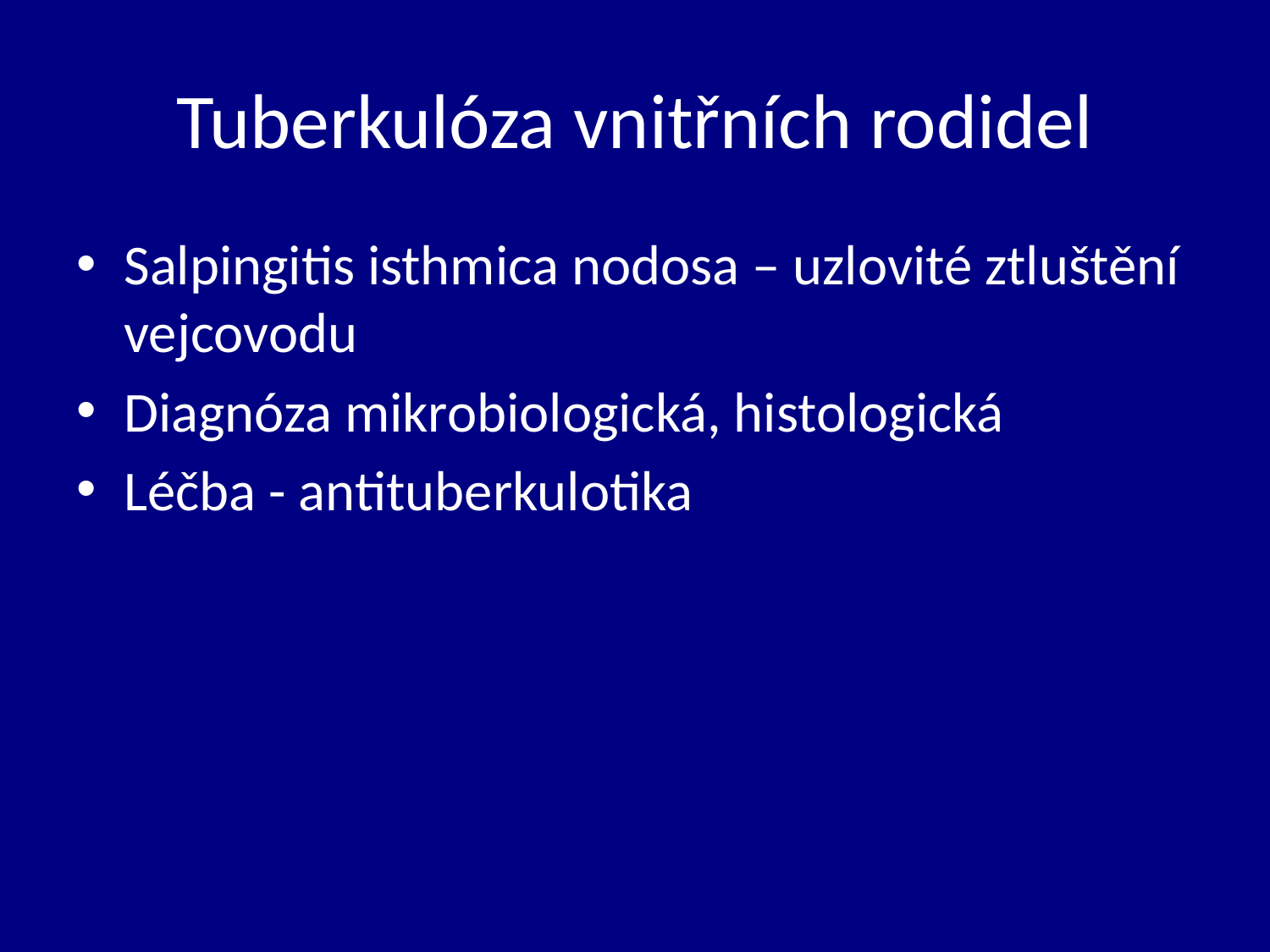

# Tuberkulóza vnitřních rodidel
Salpingitis isthmica nodosa – uzlovité ztluštění vejcovodu
Diagnóza mikrobiologická, histologická
Léčba - antituberkulotika